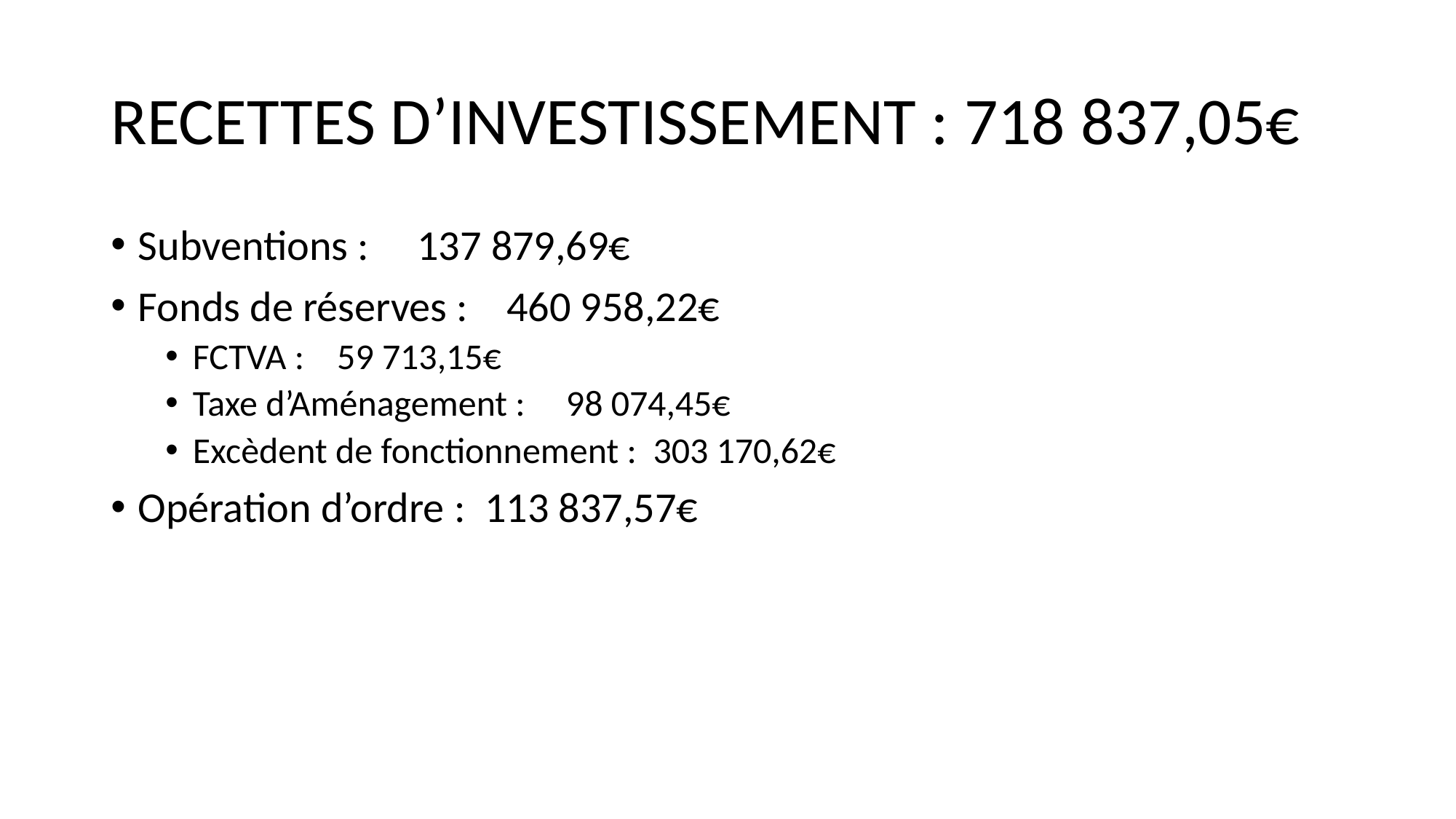

# RECETTES D’INVESTISSEMENT : 718 837,05€
Subventions :     137 879,69€
Fonds de réserves :    460 958,22€
FCTVA :    59 713,15€
Taxe d’Aménagement :     98 074,45€
Excèdent de fonctionnement :  303 170,62€
Opération d’ordre :  113 837,57€